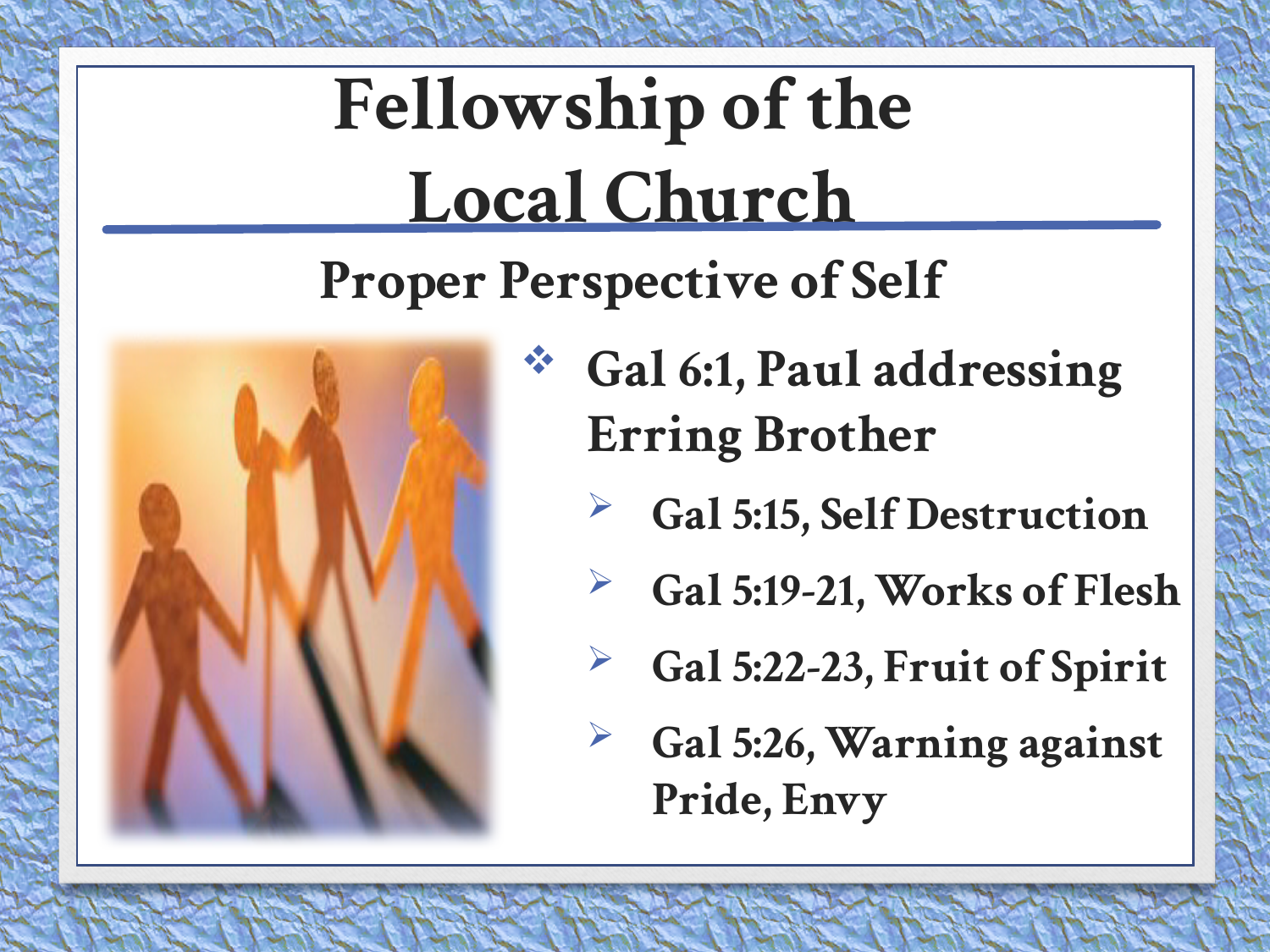

# Fellowship of the Local Church
Proper Perspective of Self
Gal 6:1, Paul addressing Erring Brother
Gal 5:15, Self Destruction
Gal 5:19-21, Works of Flesh
Gal 5:22-23, Fruit of Spirit
Gal 5:26, Warning against Pride, Envy